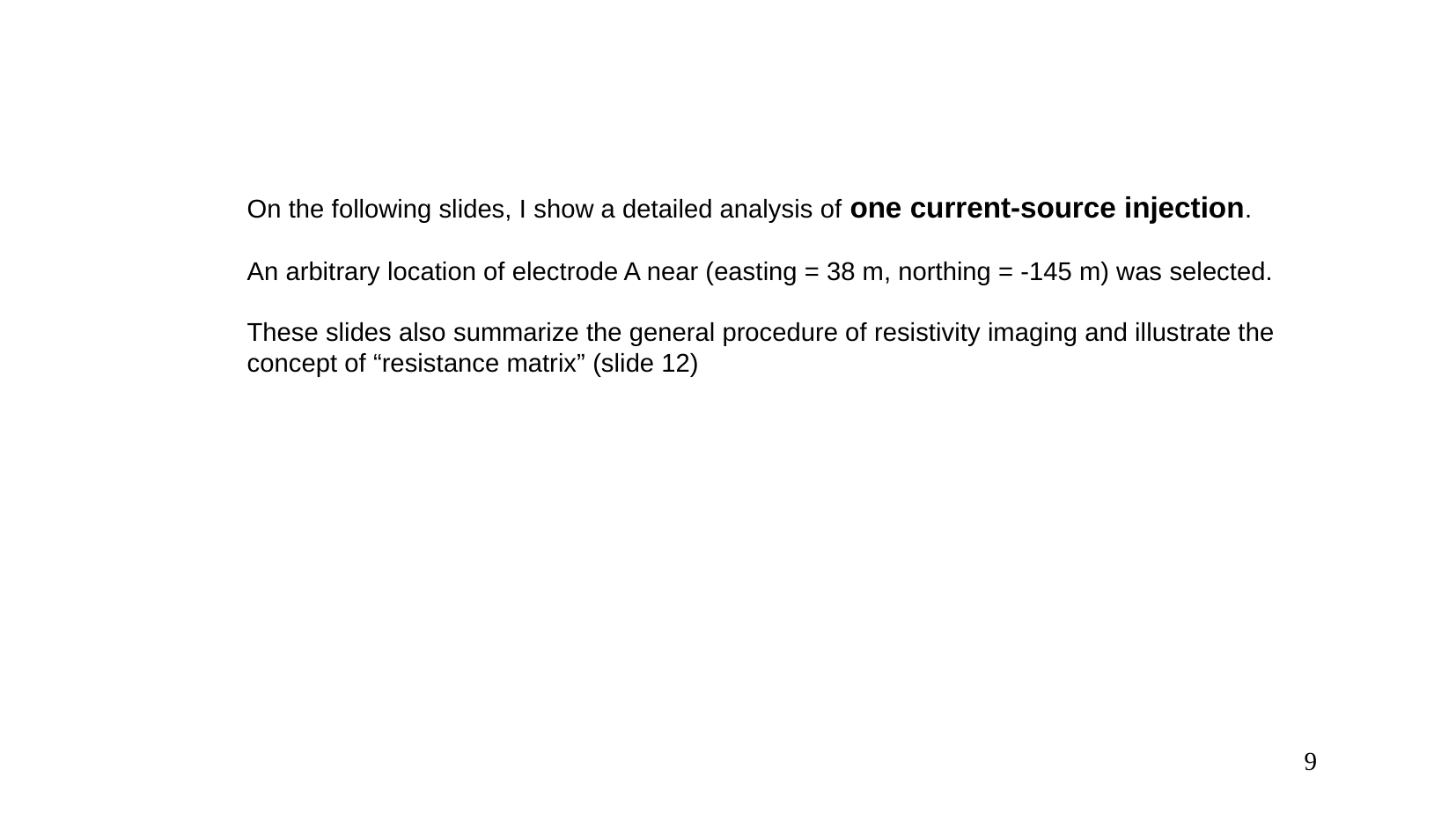

On the following slides, I show a detailed analysis of one current-source injection.

An arbitrary location of electrode A near (easting = 38 m, northing = -145 m) was selected.

These slides also summarize the general procedure of resistivity imaging and illustrate the concept of “resistance matrix” (slide 12)
9